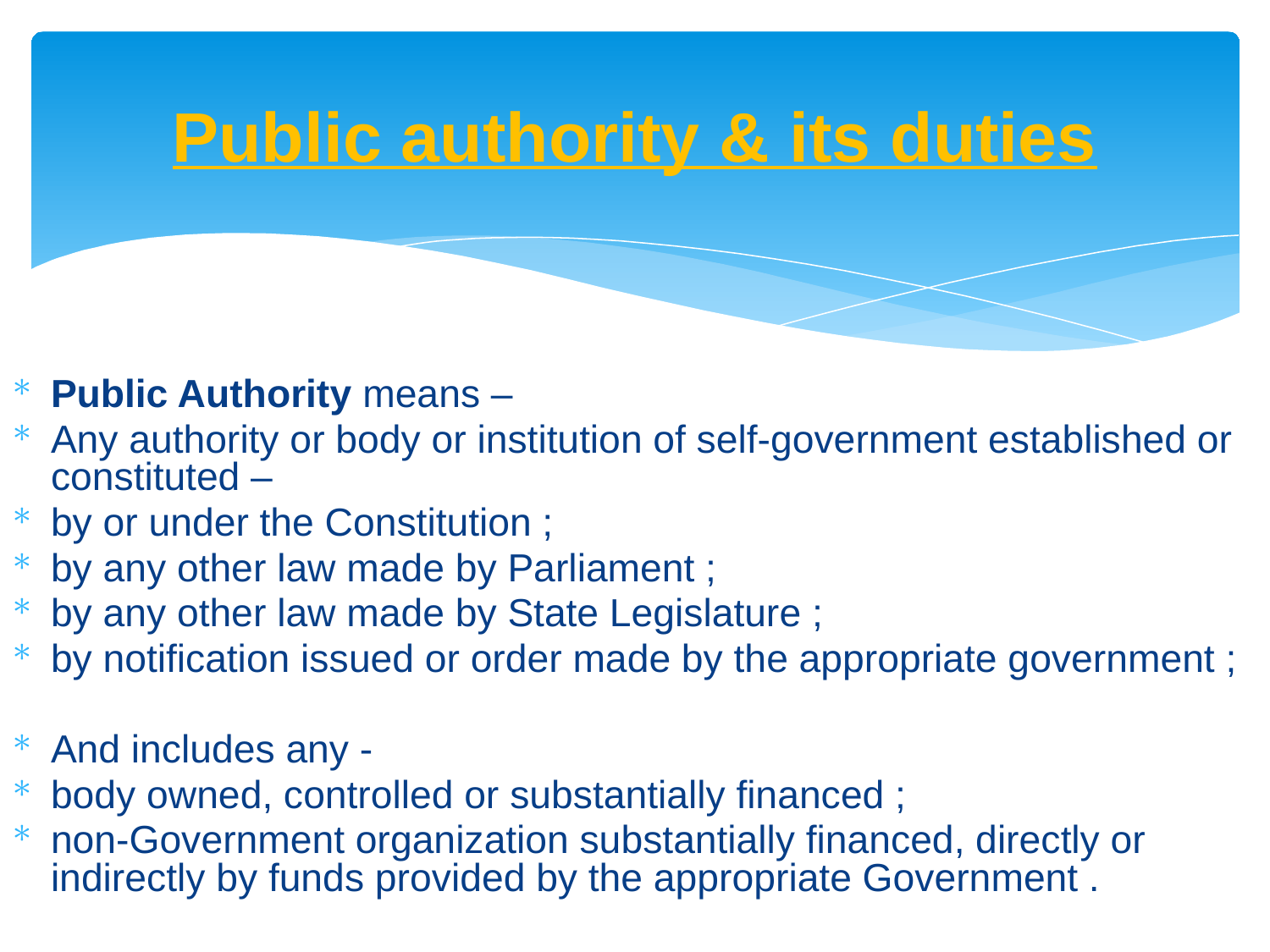

# Public authority & its duties
Public Authority means –
Any authority or body or institution of self-government established or constituted –
by or under the Constitution ;
by any other law made by Parliament ;
by any other law made by State Legislature ;
by notification issued or order made by the appropriate government ;

And includes any -
body owned, controlled or substantially financed ;
non-Government organization substantially financed, directly or indirectly by funds provided by the appropriate Government .